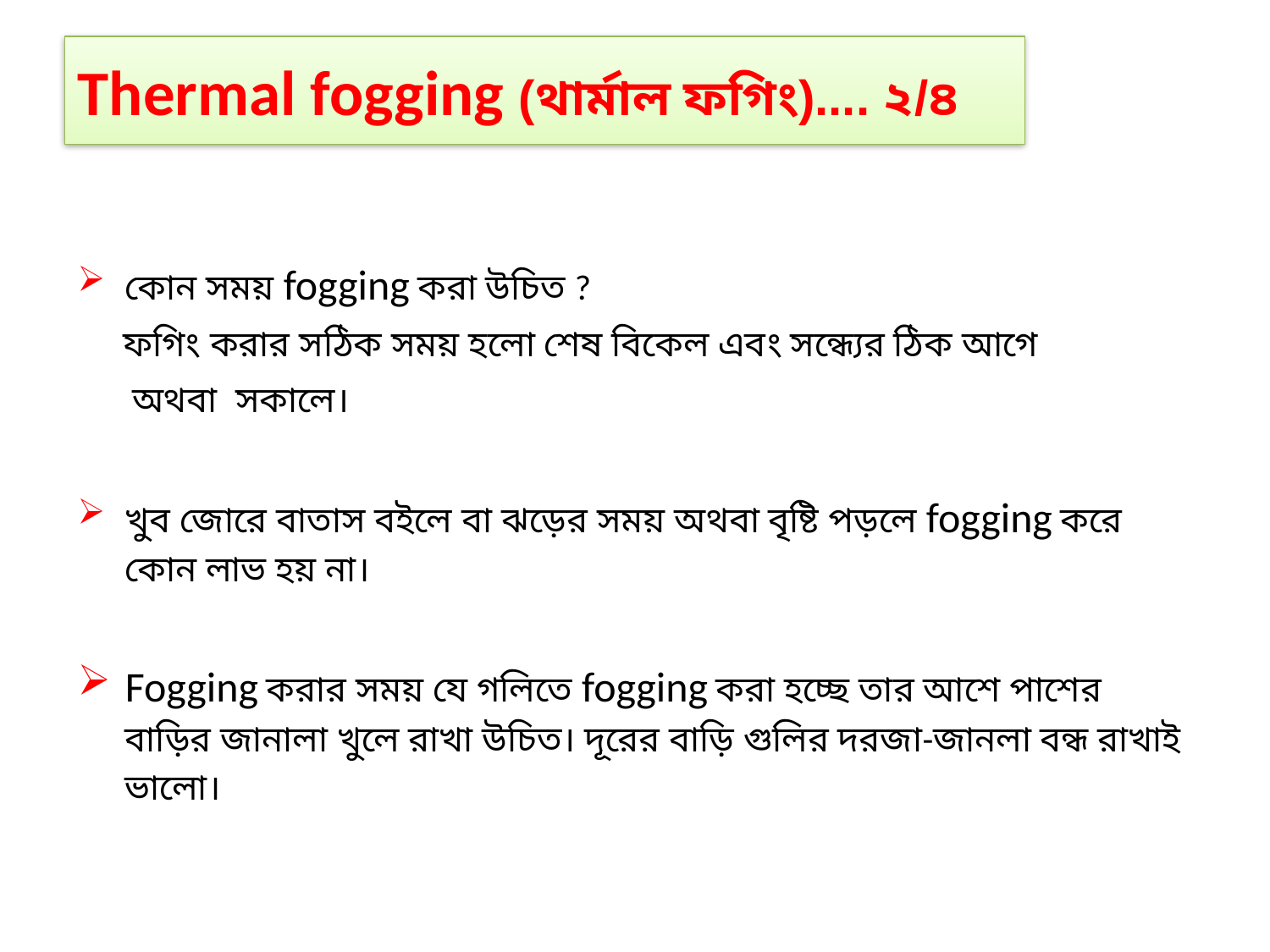

Thermal fogging (থার্মাল ফগিং).... ২/৪
কোন সময় fogging করা উচিত ?
     ফগিং করার সঠিক সময় হলো শেষ বিকেল এবং সন্ধ্যের ঠিক আগে
      অথবা  সকালে।

খুব জোরে বাতাস বইলে বা ঝড়ের সময় অথবা বৃষ্টি পড়লে fogging করে কোন লাভ হয় না।

Fogging করার সময় যে গলিতে fogging করা হচ্ছে তার আশে পাশের বাড়ির জানালা খুলে রাখা উচিত। দূরের বাড়ি গুলির দরজা-জানলা বন্ধ রাখাই ভালো।